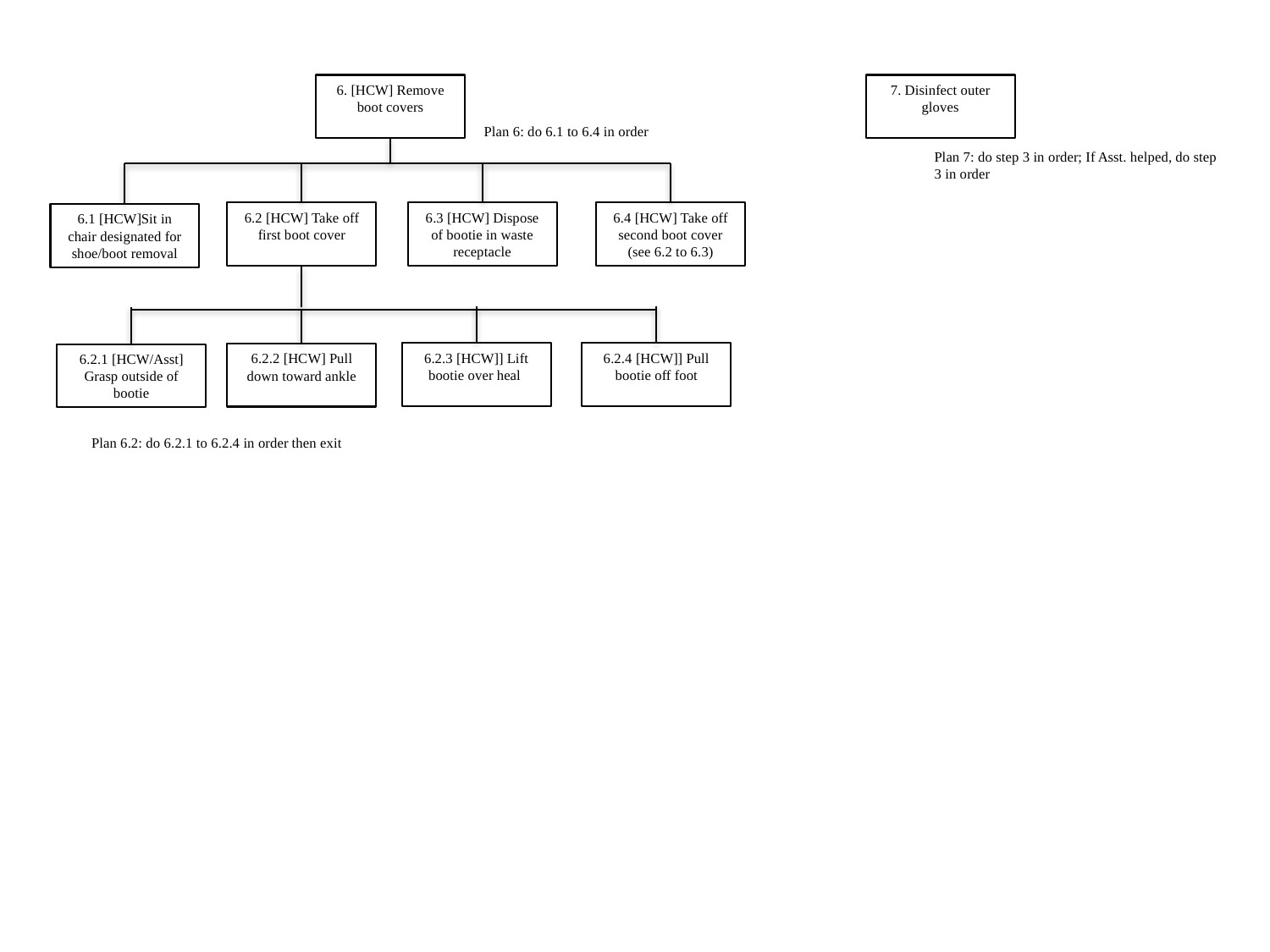

6. [HCW] Remove boot covers

7. Disinfect outer gloves

Plan 6: do 6.1 to 6.4 in order
Plan 7: do step 3 in order; If Asst. helped, do step 3 in order
6.2 [HCW] Take off first boot cover

6.3 [HCW] Dispose of bootie in waste receptacle
6.4 [HCW] Take off second boot cover (see 6.2 to 6.3)
6.1 [HCW]Sit in chair designated for shoe/boot removal
6.2.3 [HCW]] Lift bootie over heal

6.2.4 [HCW]] Pull bootie off foot

6.2.2 [HCW] Pull down toward ankle

6.2.1 [HCW/Asst] Grasp outside of bootie
Plan 6.2: do 6.2.1 to 6.2.4 in order then exit